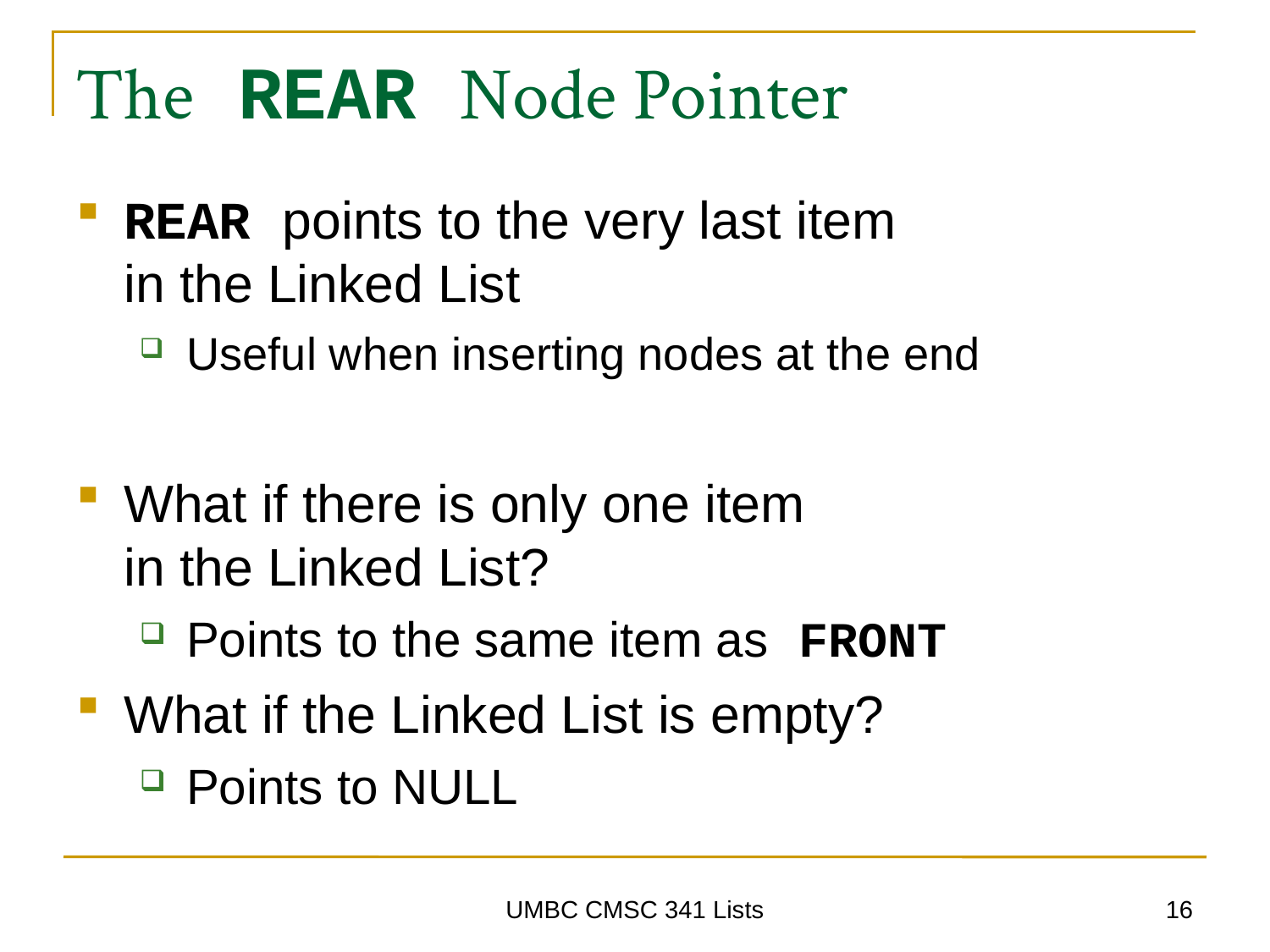

# The REAR Node Pointer
REAR points to the very last item
in the Linked List
Useful when inserting nodes at the end

What if there is only one item
in the Linked List?
Points to the same item as FRONT
What if the Linked List is empty?
Points to NULL

16
UMBC CMSC 341 Lists